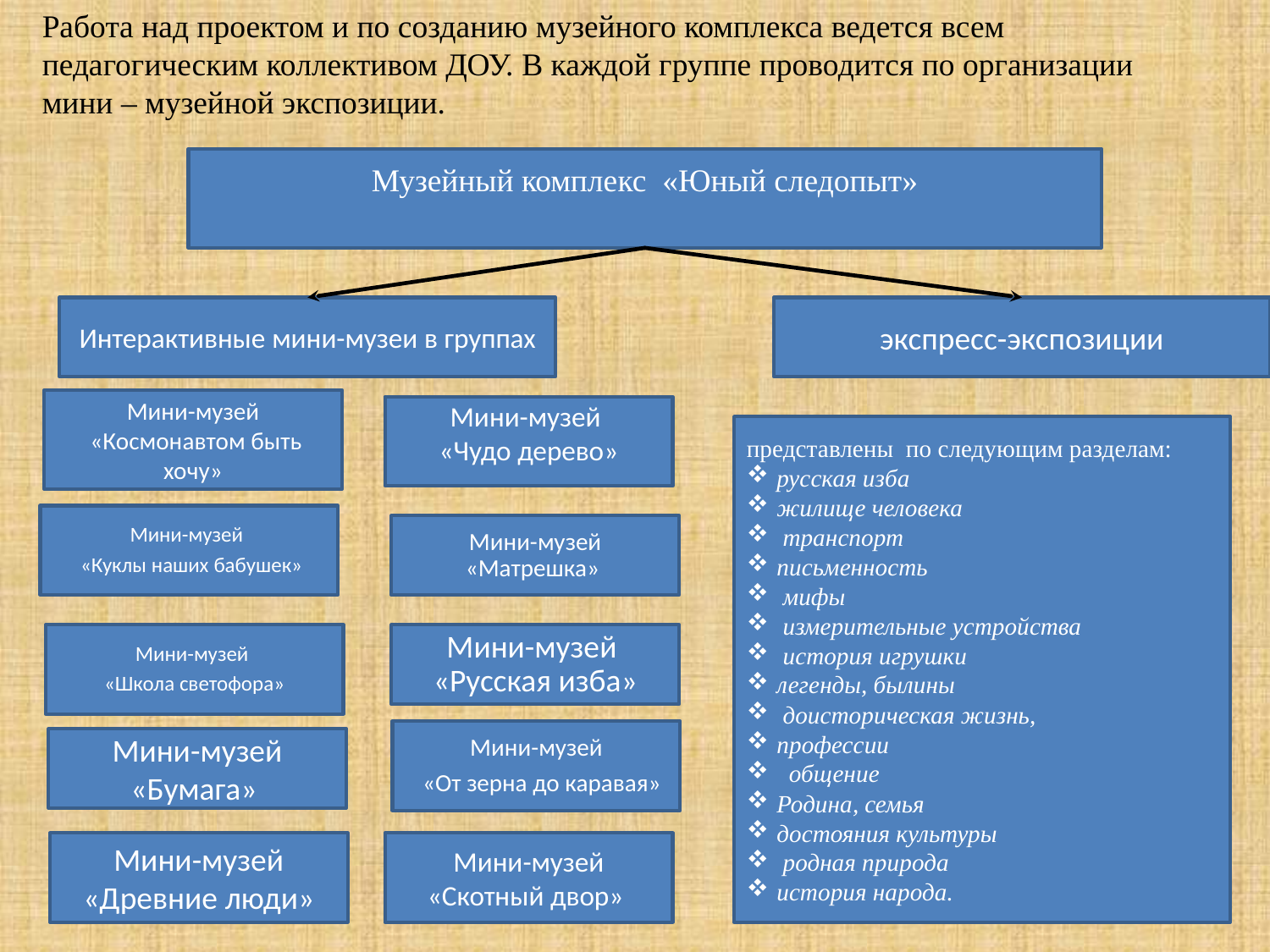

Работа над проектом и по созданию музейного комплекса ведется всем педагогическим коллективом ДОУ. В каждой группе проводится по организации мини – музейной экспозиции.
Музейный комплекс  «Юный следопыт»

Интерактивные мини-музеи в группах
экспресс-экспозиции
Мини-музей
 «Космонавтом быть хочу»
Мини-музей
«Чудо дерево»

представлены  по следующим разделам:
русская изба
жилище человека
 транспорт
письменность
 мифы
 измерительные устройства
 история игрушки
легенды, былины
 доисторическая жизнь,
профессии
  общение
Родина, семья
достояния культуры
 родная природа
история народа.
Мини-музей
 «Куклы наших бабушек»
Мини-музей «Матрешка»
Мини-музей
«Школа светофора»
Мини-музей  «Русская изба»
Мини-музей
  «От зерна до каравая»
Мини-музей «Бумага»
Мини-музей «Древние люди»
Мини-музей «Скотный двор»